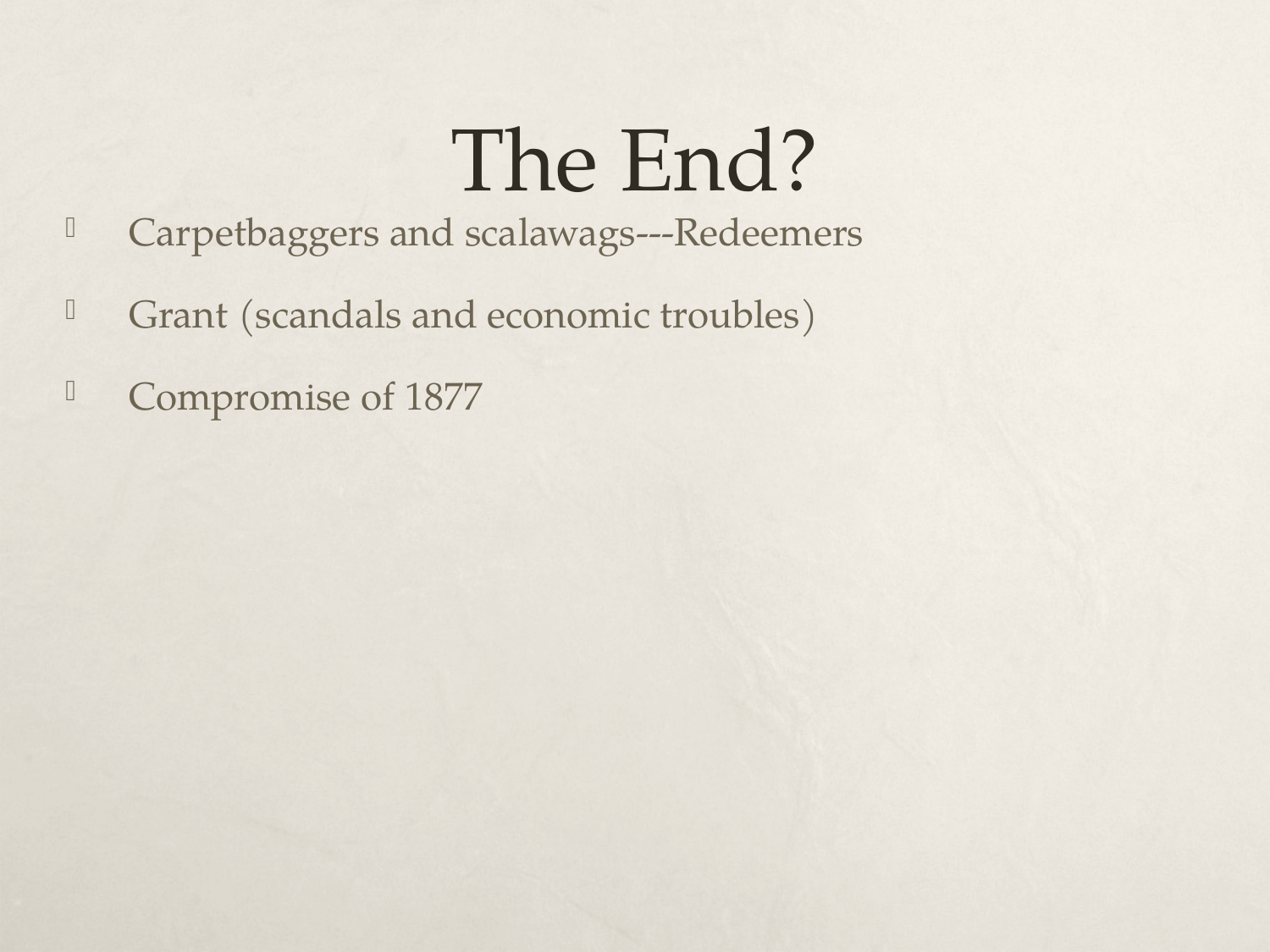

# The End?
Carpetbaggers and scalawags---Redeemers
Grant (scandals and economic troubles)
Compromise of 1877